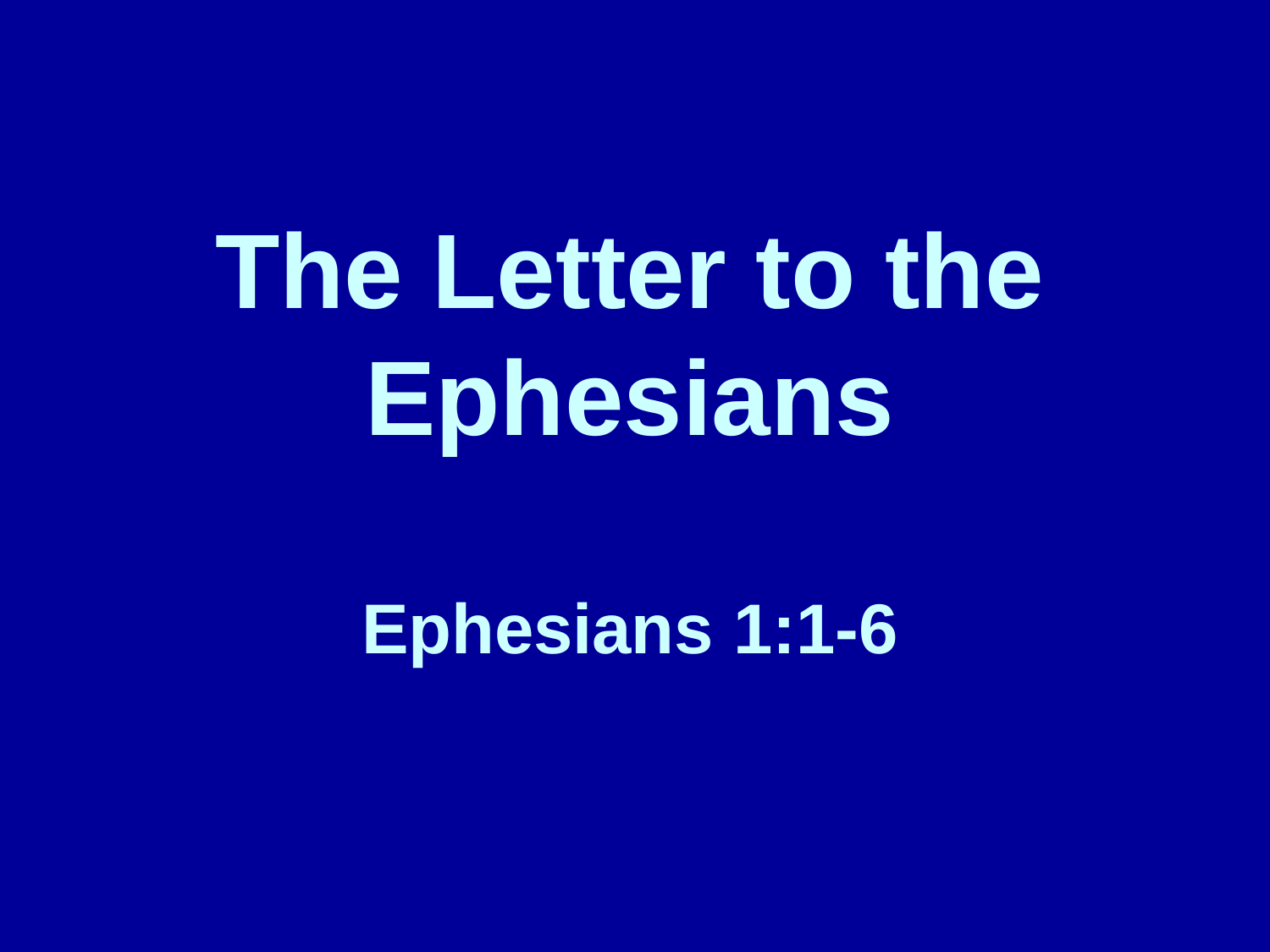

# The Letter to the Ephesians Ephesians 1:1-6